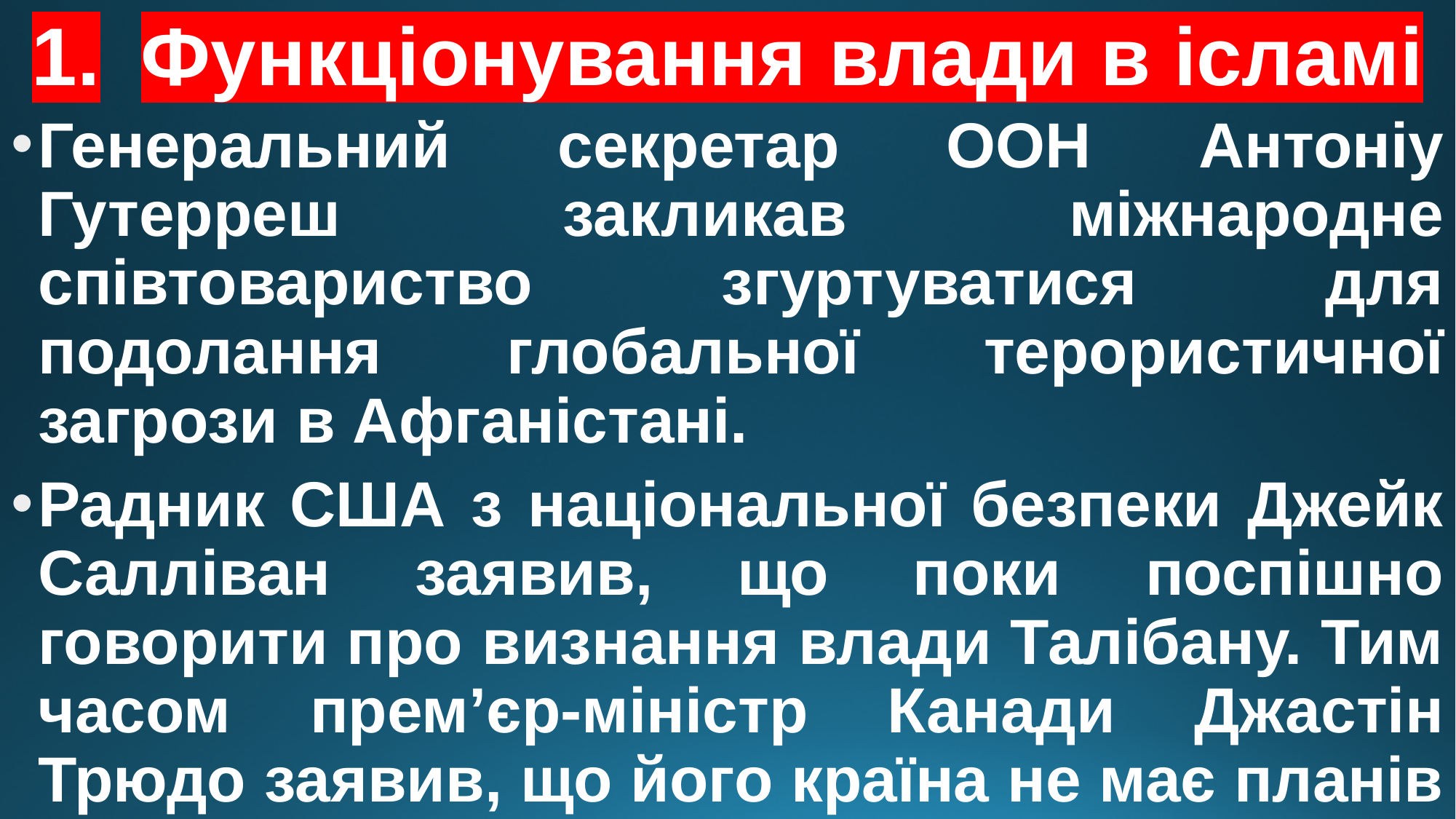

# 1.	Функціонування влади в ісламі
Генеральний секретар ООН Антоніу Гутерреш закликав міжнародне співтовариство згуртуватися для подолання глобальної терористичної загрози в Афганістані.
Радник США з національної безпеки Джейк Салліван заявив, що поки поспішно говорити про визнання влади Талібану. Тим часом прем’єр-міністр Канади Джастін Трюдо заявив, що його країна не має планів визнавати уряд Талібану, що прийшов до влади в Афганістані.